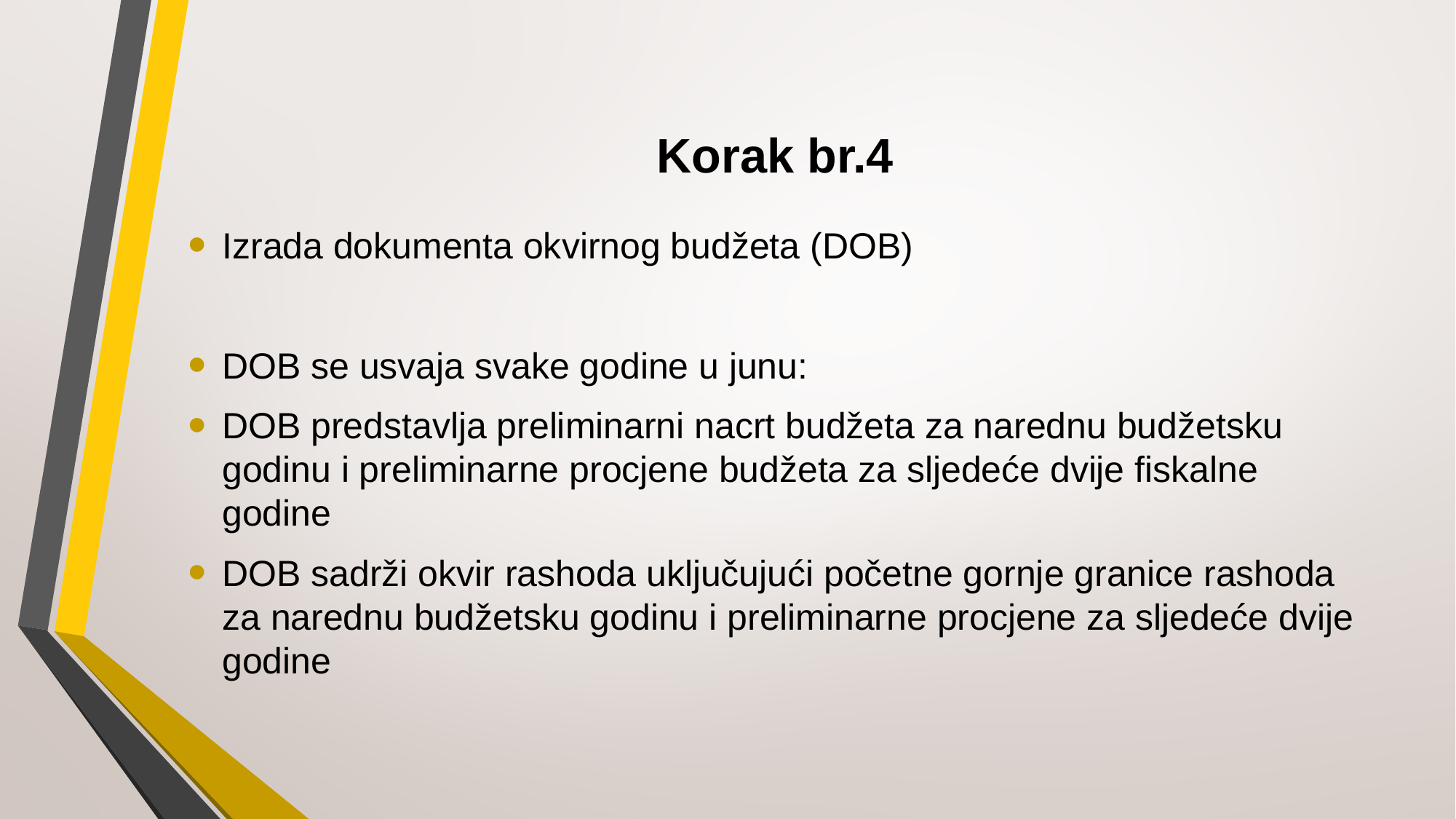

# Korak br.4
Izrada dokumenta okvirnog budžeta (DOB)

DOB se usvaja svake godine u junu:
DOB predstavlja preliminarni nacrt budžeta za narednu budžetsku godinu i preliminarne procjene budžeta za sljedeće dvije fiskalne godine
DOB sadrži okvir rashoda uključujući početne gornje granice rashoda za narednu budžetsku godinu i preliminarne procjene za sljedeće dvije godine